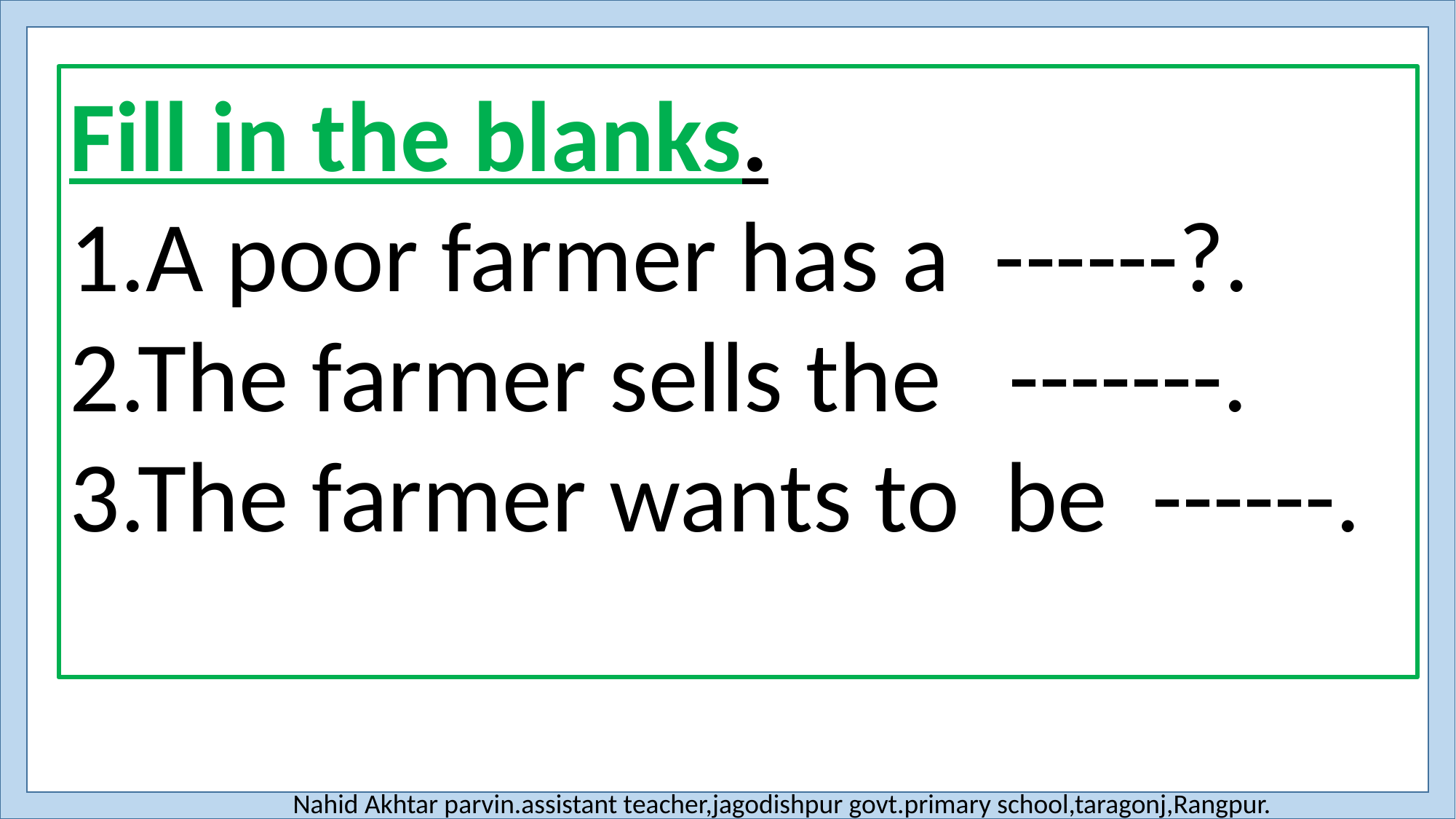

Fill in the blanks.
1.A poor farmer has a  ------?.
2.The farmer sells the   -------.
3.The farmer wants to  be  ------.

goose
eggs
rich